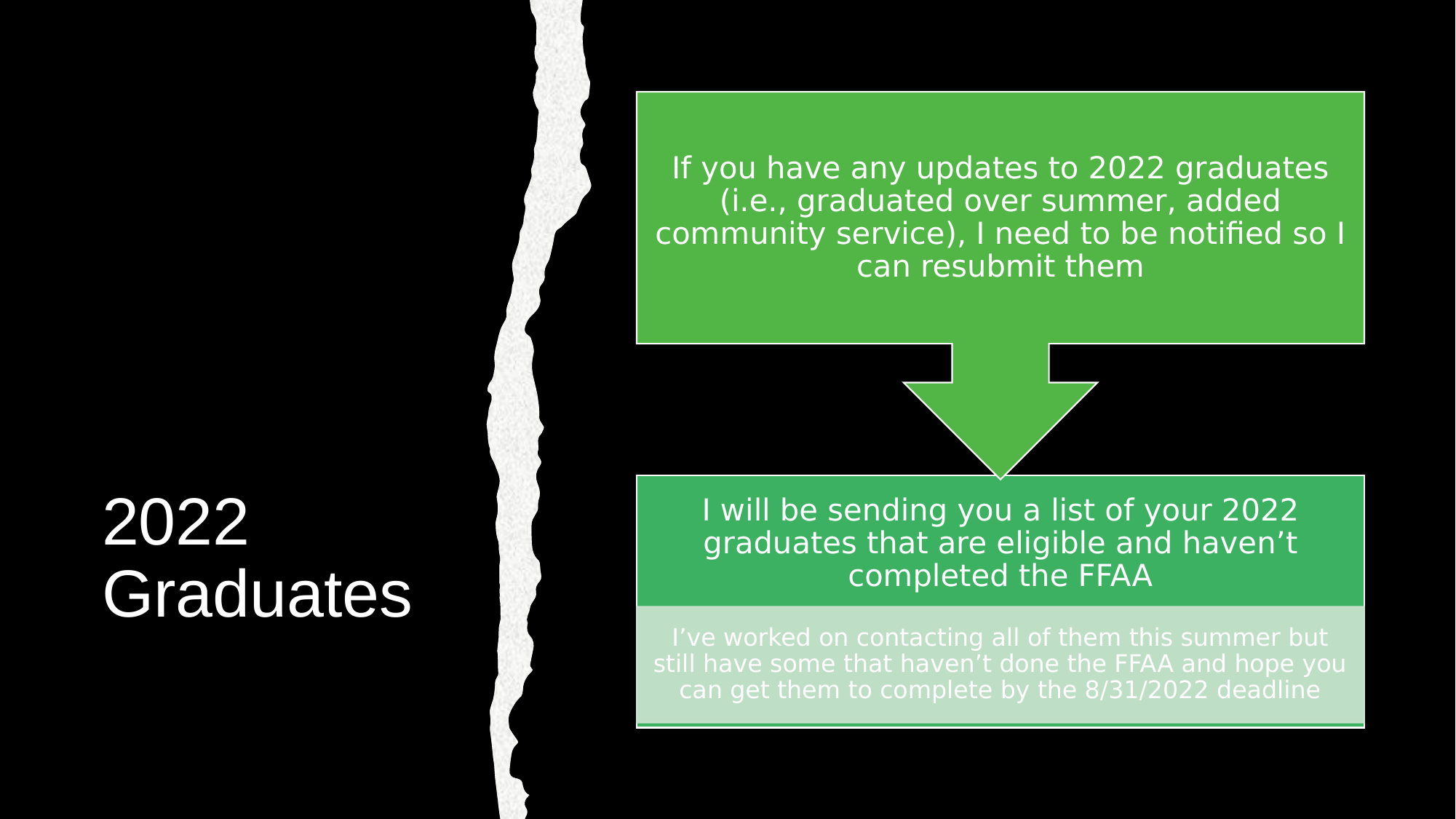

I will be sending you a list of your 2022 graduates that are eligible and haven’t completed the FFAA
I’ve worked on contacting all of them this summer but still have some that haven’t done the FFAA and hope you can get them to complete by the 8/31/2022 deadline
If you have any updates to 2022 graduates (i.e., graduated over summer, added community service), I need to be notified so I can resubmit them
# 2022 Graduates